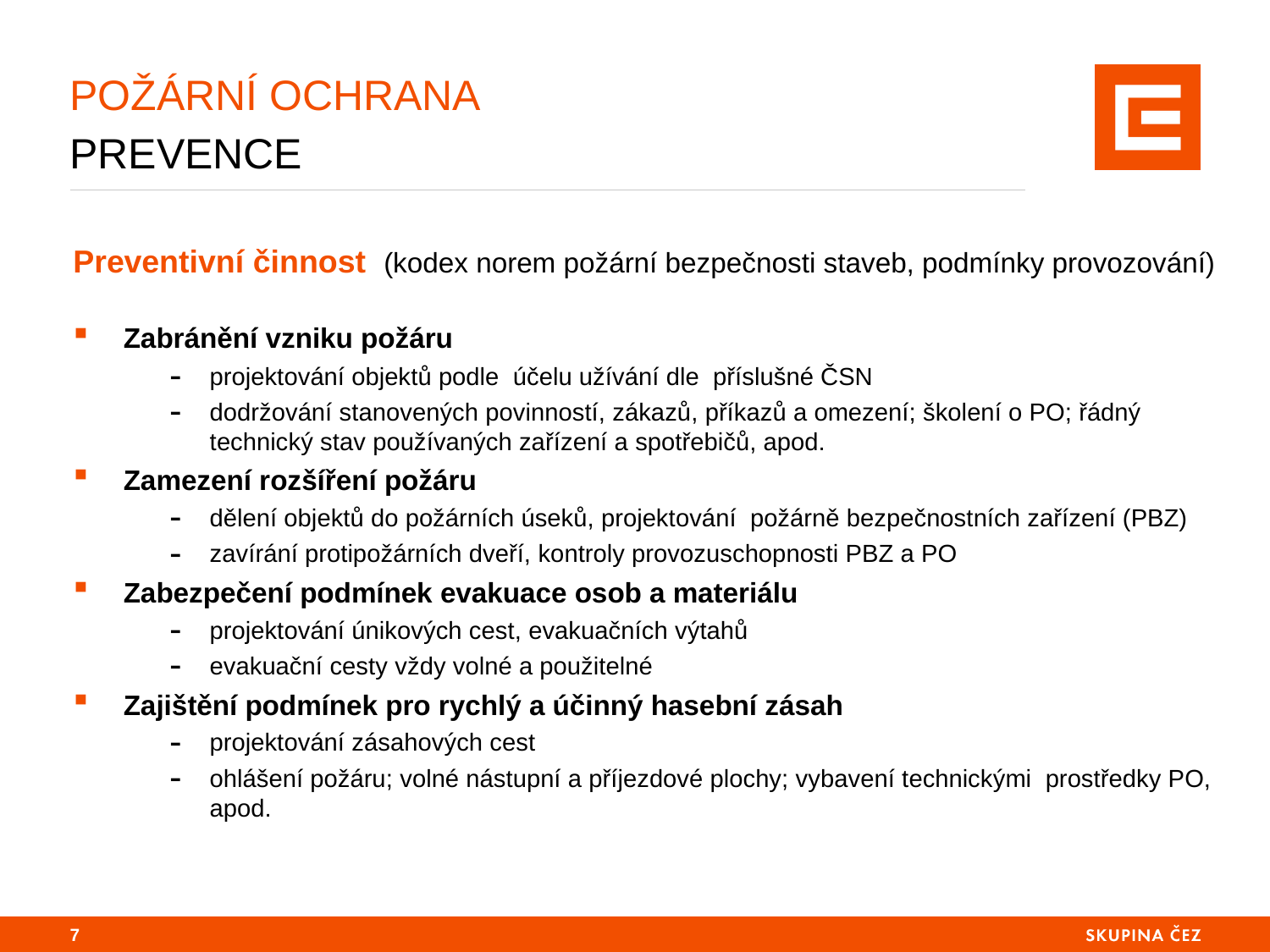

# POŽÁRNÍ OCHRANA PREVENCE
Preventivní činnost  (kodex norem požární bezpečnosti staveb, podmínky provozování)

Zabránění vzniku požáru
projektování objektů podle  účelu užívání dle  příslušné ČSN
dodržování stanovených povinností, zákazů, příkazů a omezení; školení o PO; řádný technický stav používaných zařízení a spotřebičů, apod.
Zamezení rozšíření požáru
dělení objektů do požárních úseků, projektování  požárně bezpečnostních zařízení (PBZ)
zavírání protipožárních dveří, kontroly provozuschopnosti PBZ a PO
Zabezpečení podmínek evakuace osob a materiálu
projektování únikových cest, evakuačních výtahů
evakuační cesty vždy volné a použitelné
Zajištění podmínek pro rychlý a účinný hasební zásah
projektování zásahových cest
ohlášení požáru; volné nástupní a příjezdové plochy; vybavení technickými  prostředky PO, apod.

7